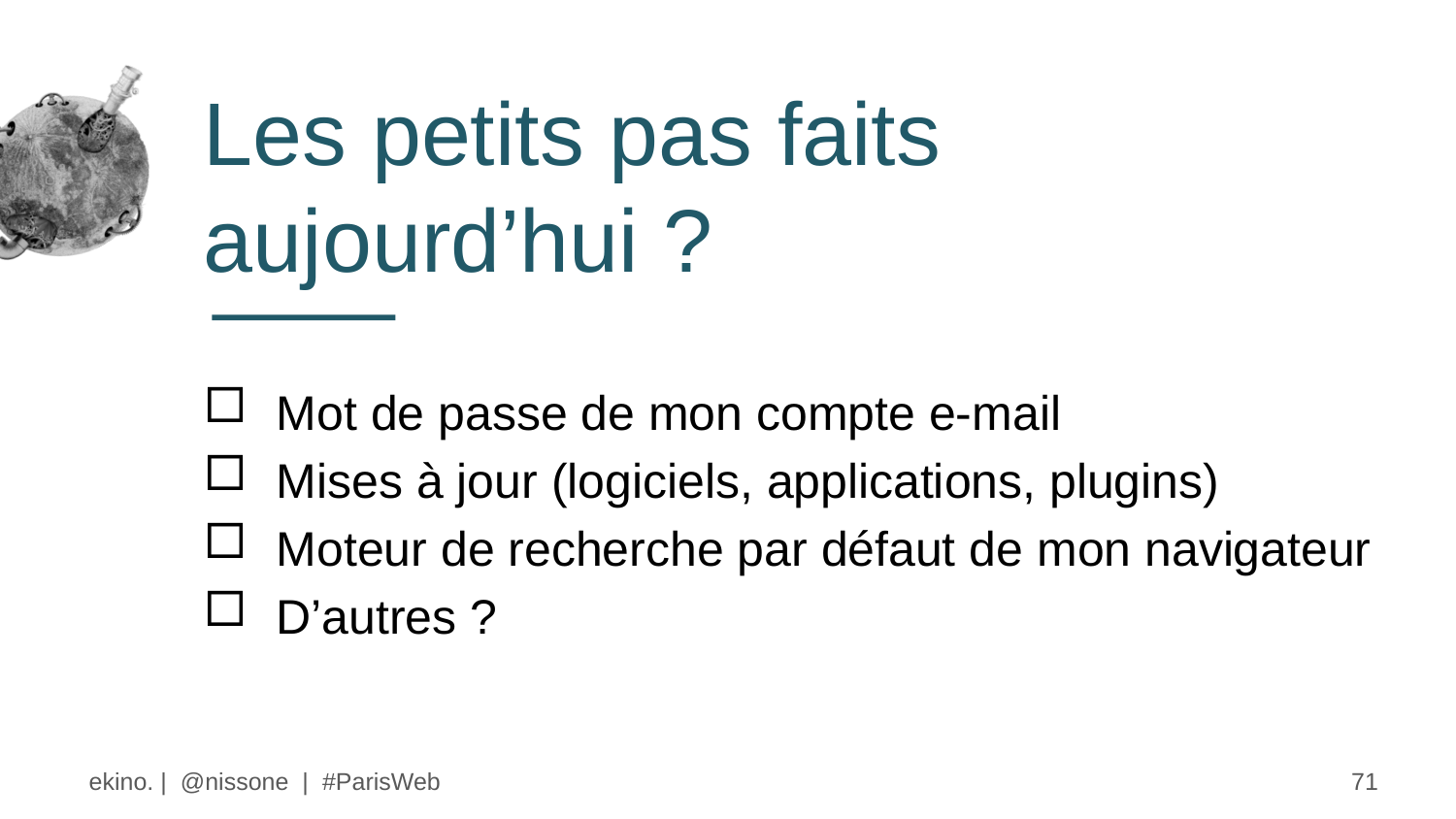

# Les petits pas faits aujourd’hui ?
Mot de passe de mon compte e-mail
Mises à jour (logiciels, applications, plugins)
Moteur de recherche par défaut de mon navigateur
D’autres ?

ekino. |  @nissone  |  #ParisWeb
71